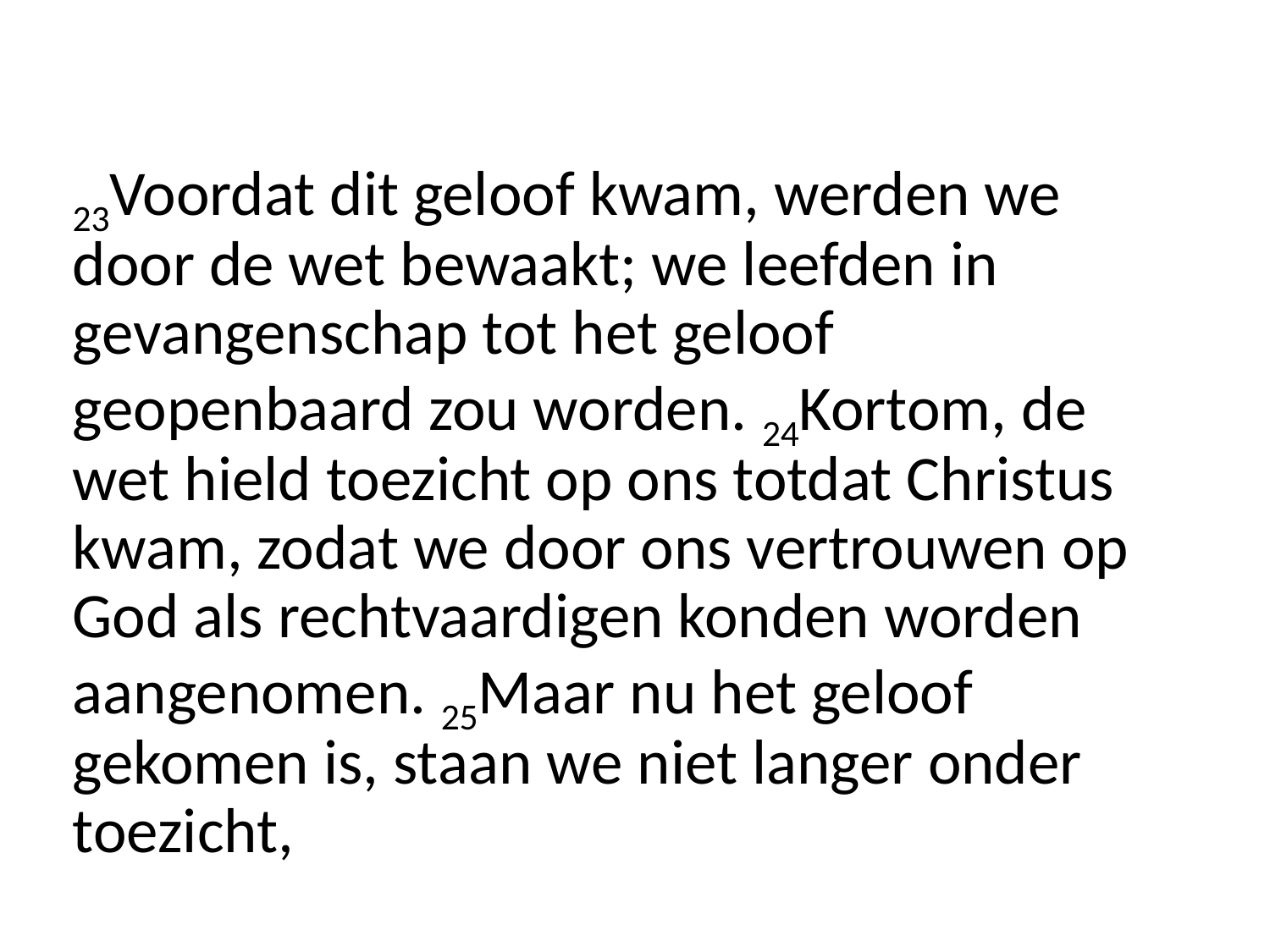

23Voordat dit geloof kwam, werden we door de wet bewaakt; we leefden in gevangenschap tot het geloof geopenbaard zou worden. 24Kortom, de wet hield toezicht op ons totdat Christus kwam, zodat we door ons vertrouwen op God als rechtvaardigen konden worden aangenomen. 25Maar nu het geloof gekomen is, staan we niet langer onder toezicht,